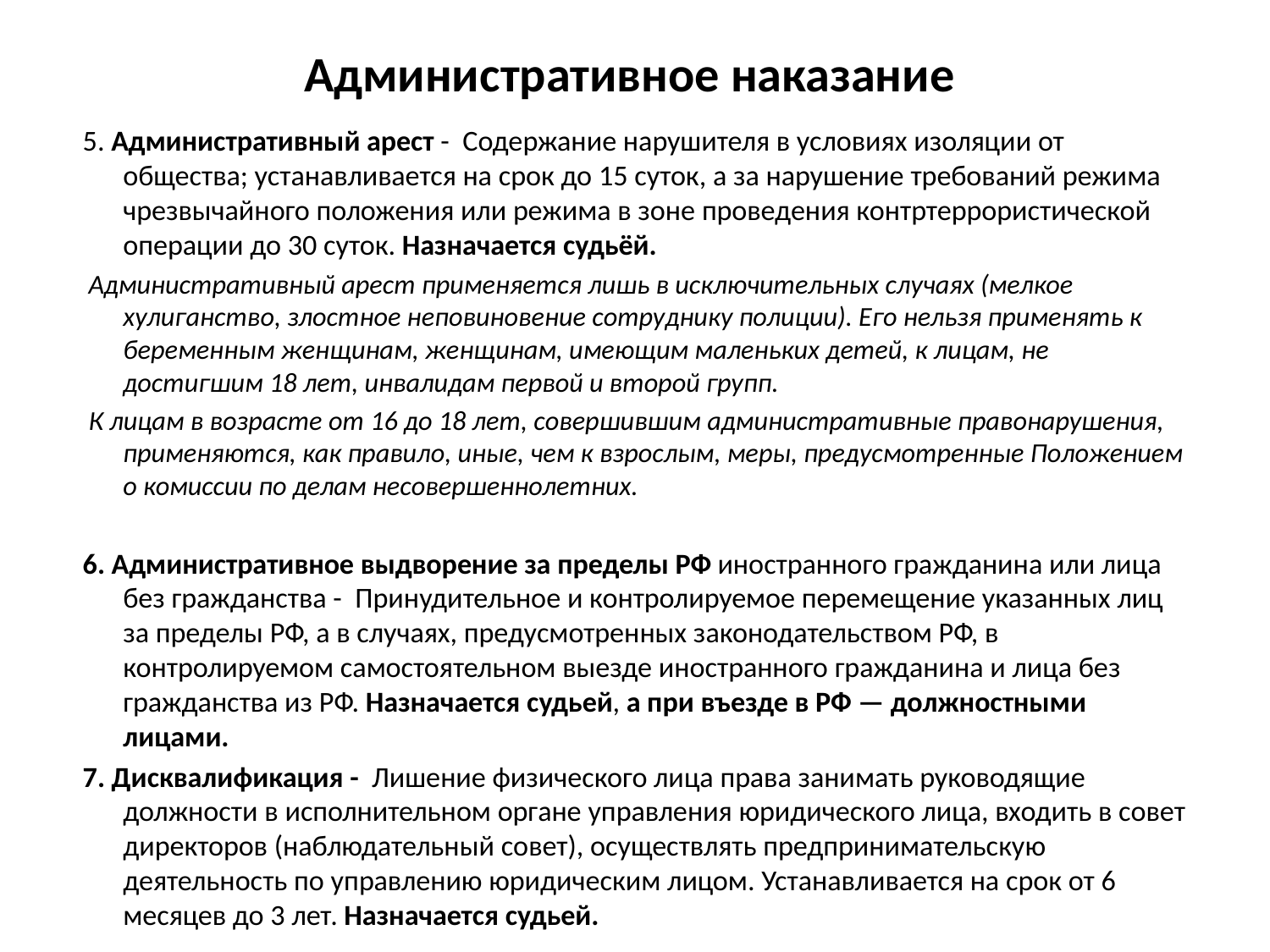

# Административное наказание
 5. Административный арест -  Содержание нарушителя в условиях изоляции от общества; устанавливается на срок до 15 суток, а за нарушение требований режима чрезвычайного положения или режима в зоне проведения контртеррористической операции до 30 суток. Назначается судьёй.
  Административный арест применяется лишь в исключительных случаях (мелкое хулиганство, злостное не­повиновение сотруднику полиции). Его нельзя приме­нять к беременным женщинам, женщинам, имеющим маленьких детей, к лицам, не достигшим 18 лет, инвалидам первой и второй групп.
  К лицам в возрасте от 16 до 18 лет, совершившим административные правонарушения, применяются, как правило, иные, чем к взрослым, меры, предусмотренные Положением о комиссии по делам несовершеннолетних.

 6. Административное выдворение за пределы РФ иностранного гражданина или лица без гражданства -  Принудительное и контролируемое перемещение указанных лиц за пределы РФ, а в случаях, предусмотренных законодательством РФ, в контролируемом самостоятельном выезде иностранного гражданина и лица без гражданства из РФ. Назначается судьей, а при въезде в РФ — должностными лицами.
 7. Дисквалификация -  Лишение физического лица права занимать руководящие должности в исполнительном органе управления юридического лица, входить в совет директоров (наблюдательный совет), осуществлять предпринимательскую деятельность по управлению юридическим лицом. Устанавливается на срок от 6 месяцев до 3 лет. Назначается судьей.